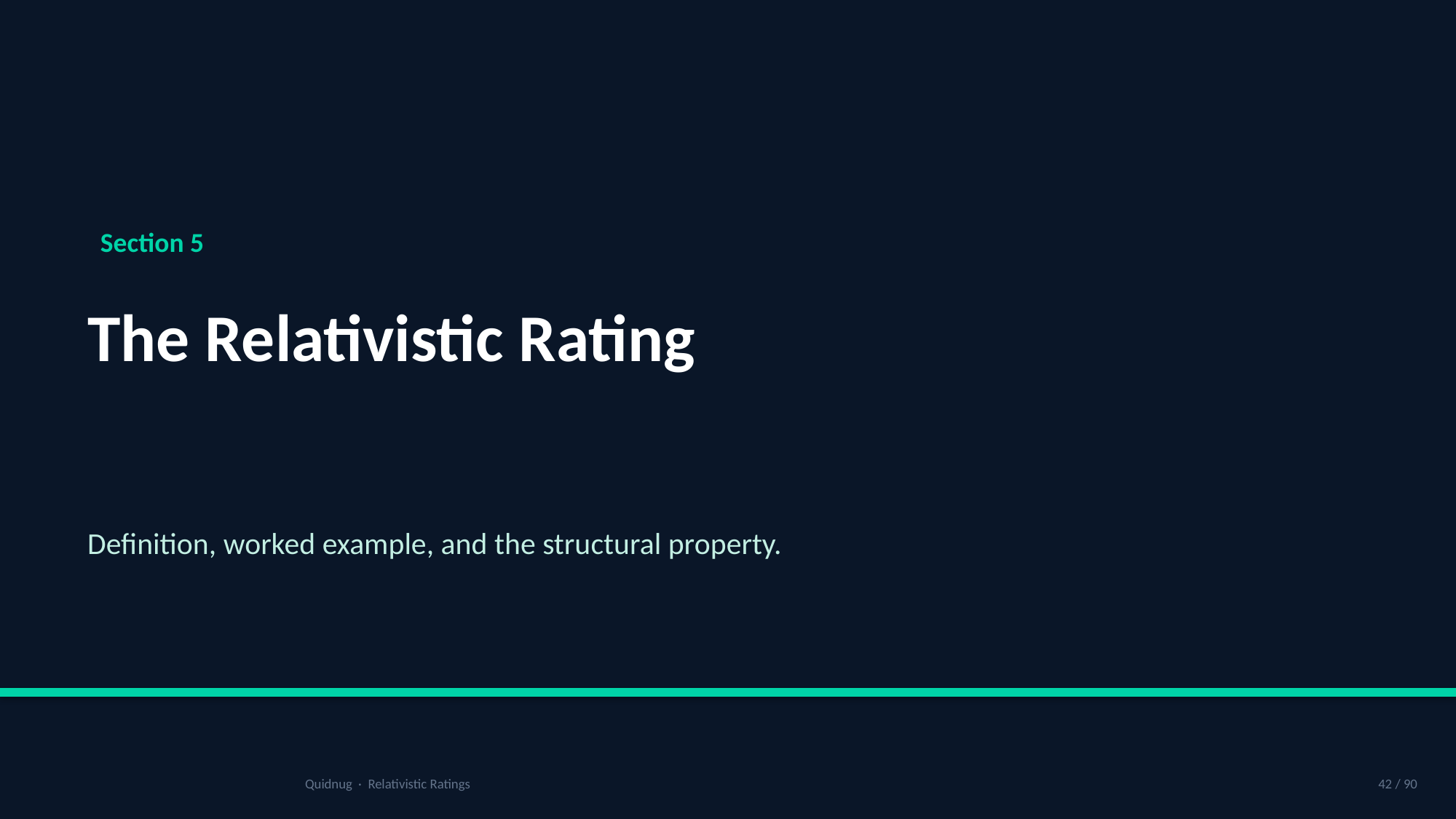

Section 5
The Relativistic Rating
Definition, worked example, and the structural property.

Quidnug  ·  Relativistic Ratings
42 / 90